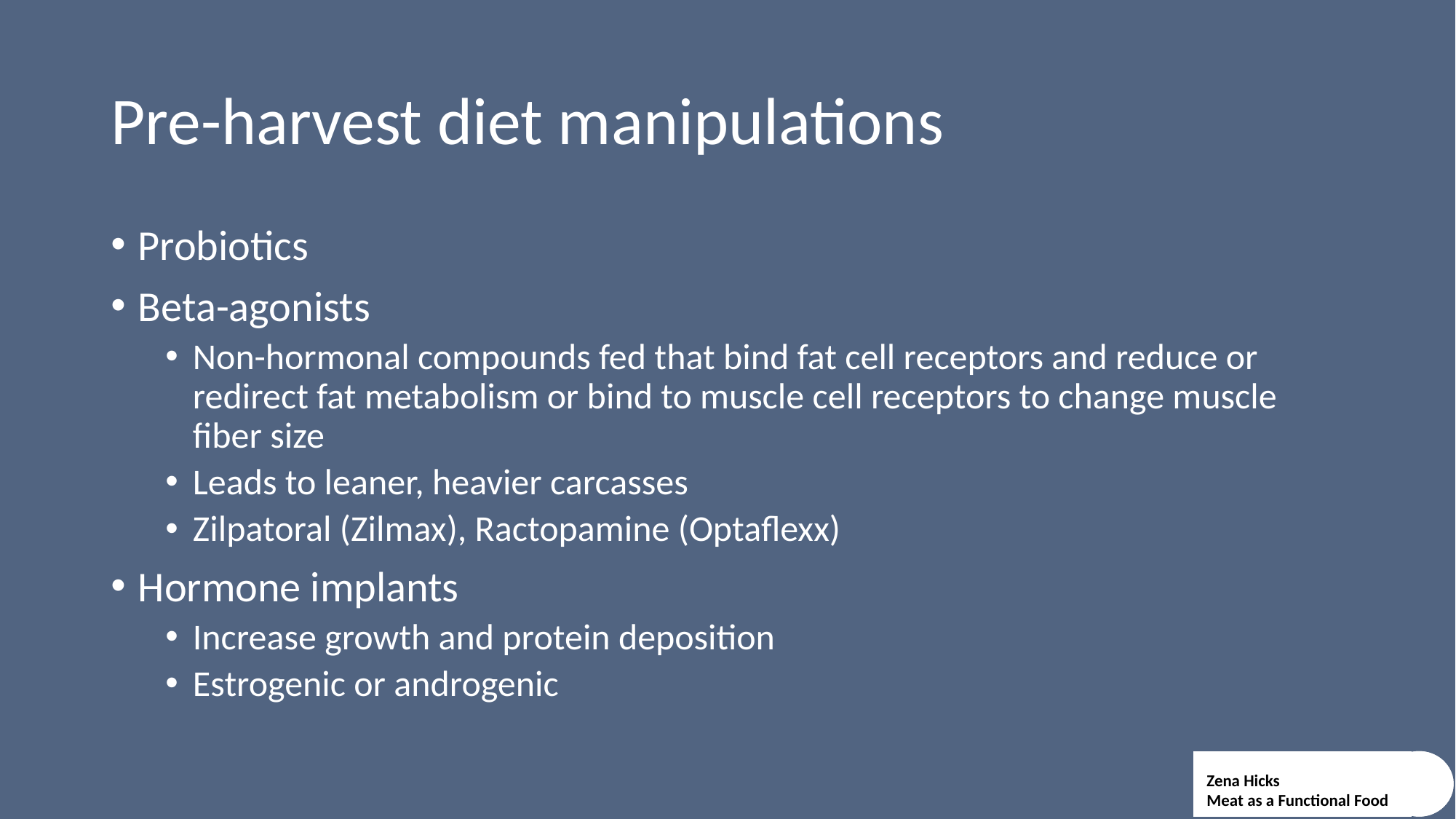

# Pre-harvest diet manipulations
Probiotics
Beta-agonists
Non-hormonal compounds fed that bind fat cell receptors and reduce or redirect fat metabolism or bind to muscle cell receptors to change muscle fiber size
Leads to leaner, heavier carcasses
Zilpatoral (Zilmax), Ractopamine (Optaflexx)
Hormone implants
Increase growth and protein deposition
Estrogenic or androgenic